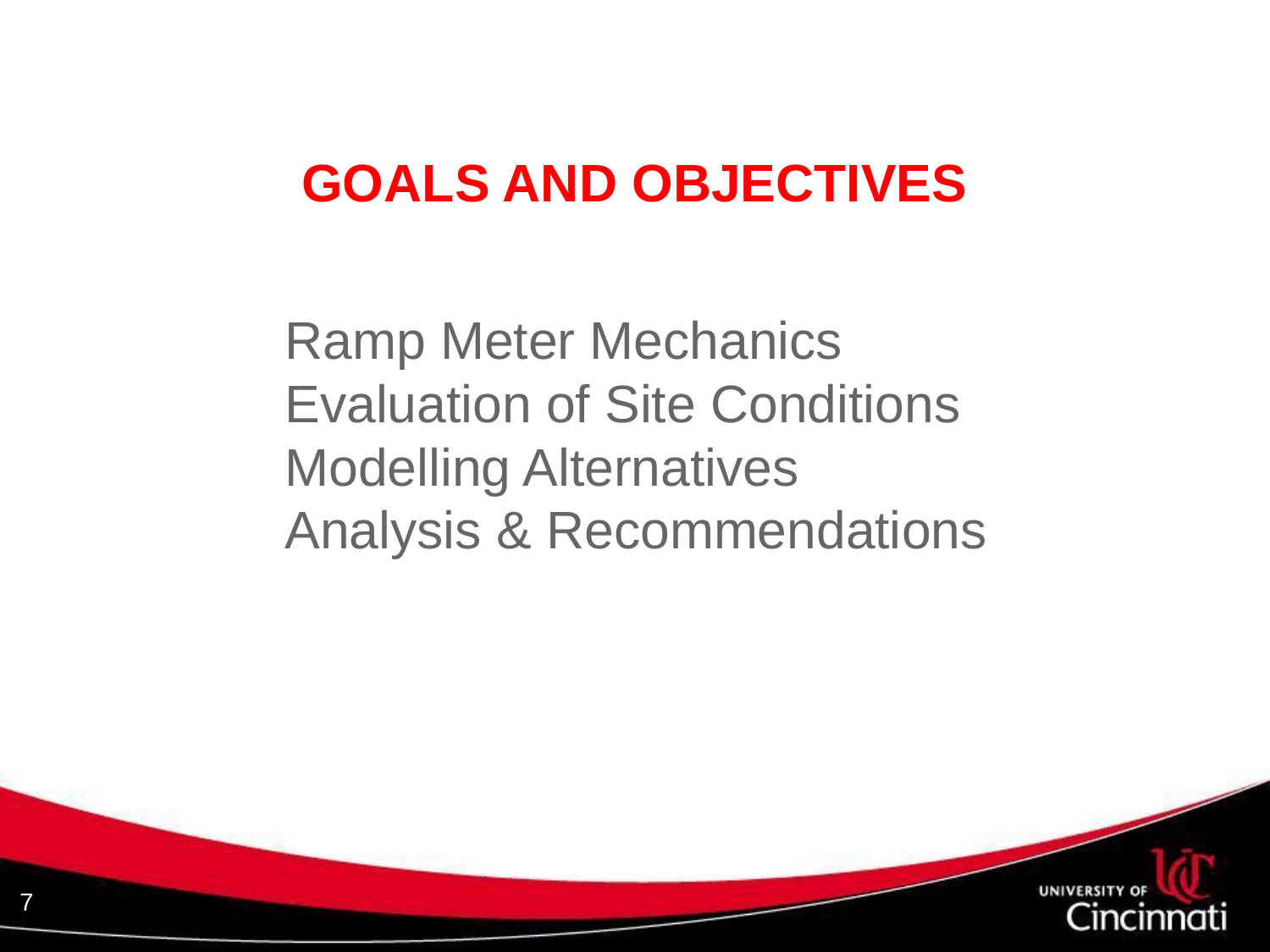

# GOALS AND OBJECTIVES
Ramp Meter Mechanics
Evaluation of Site Conditions
Modelling Alternatives
Analysis & Recommendations
7